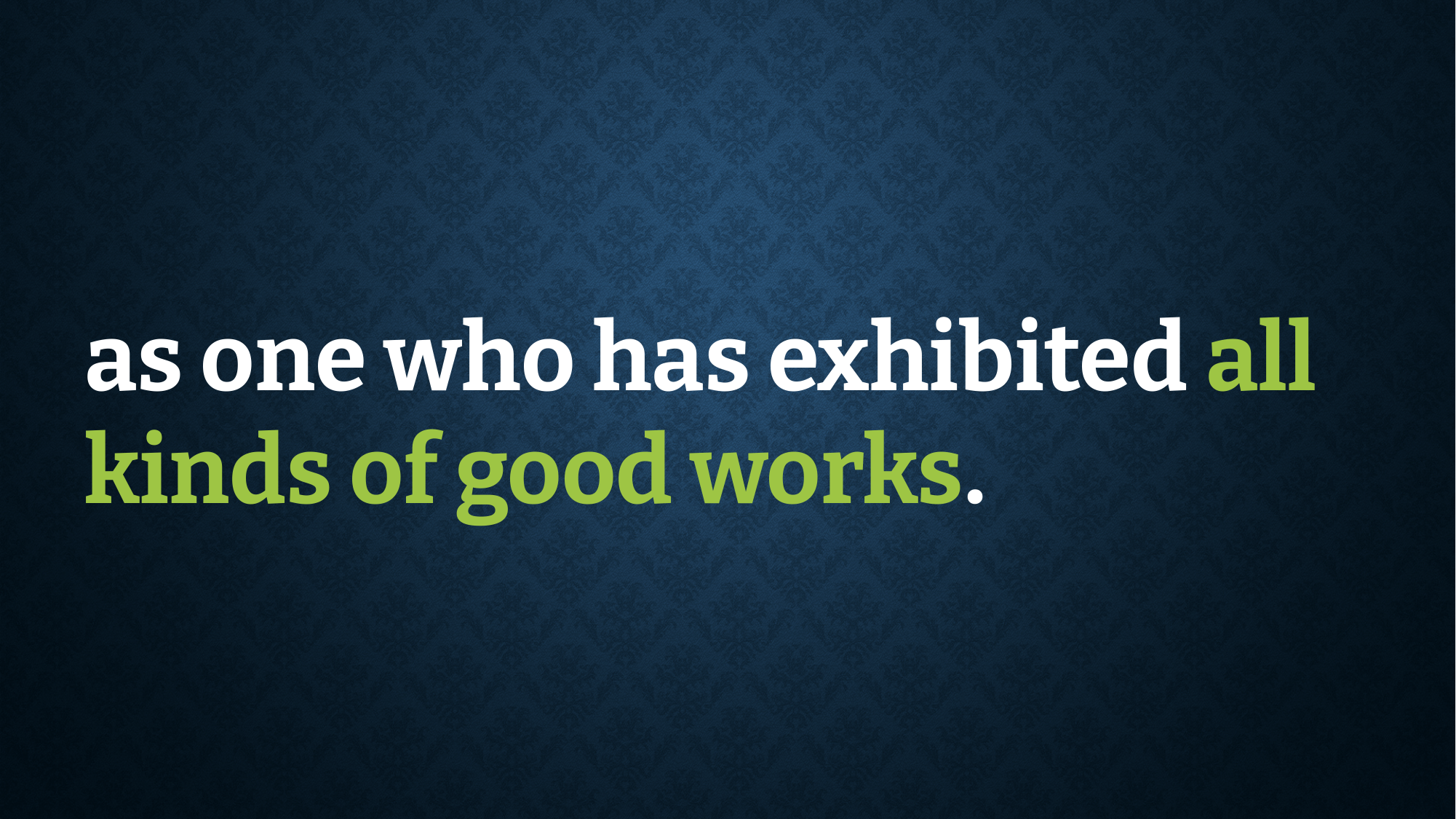

as one who has exhibited all kinds of good works.